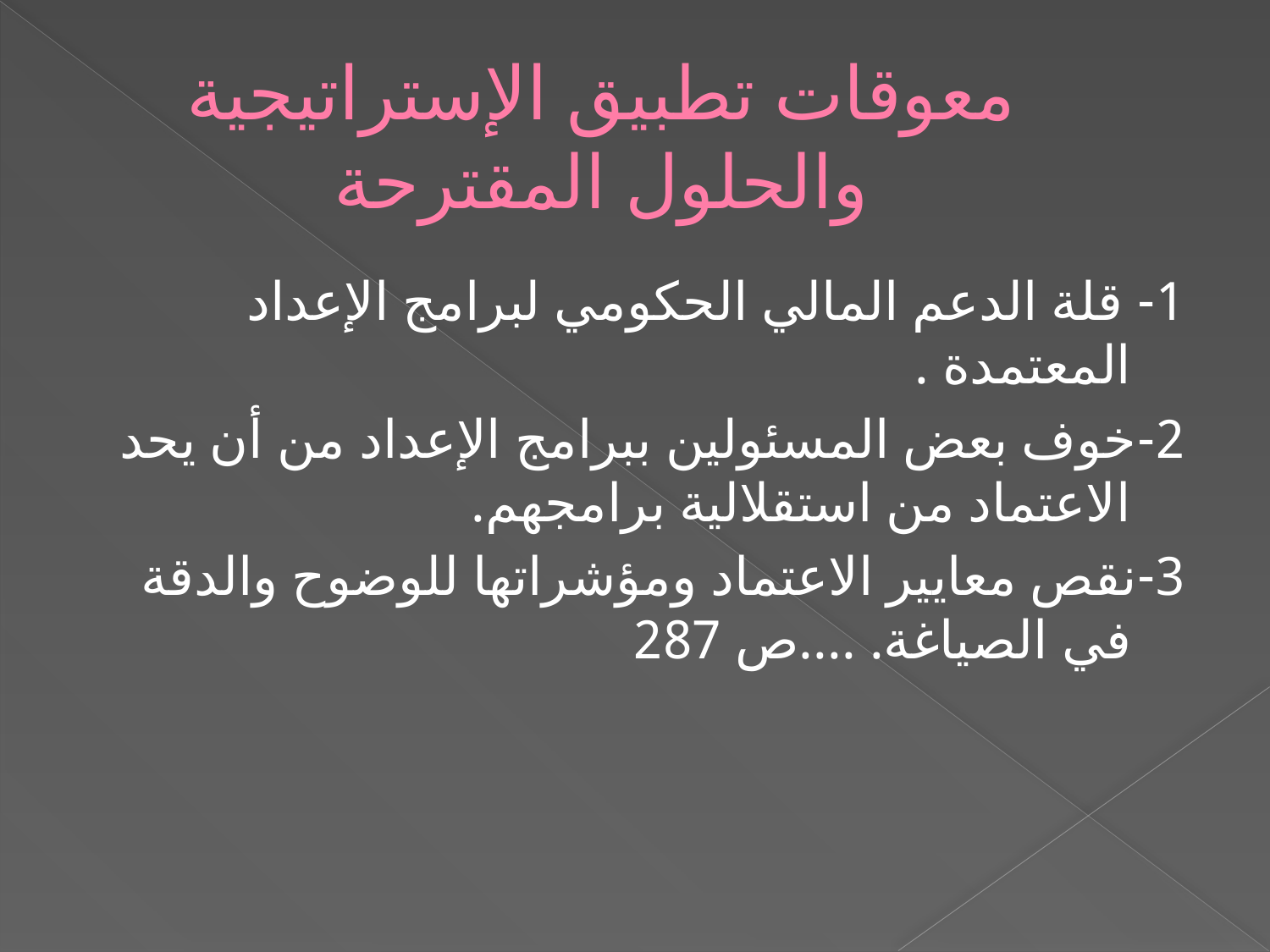

# معوقات تطبيق الإستراتيجية والحلول المقترحة
1- قلة الدعم المالي الحكومي لبرامج الإعداد المعتمدة .
2-خوف بعض المسئولين ببرامج الإعداد من أن يحد الاعتماد من استقلالية برامجهم.
3-نقص معايير الاعتماد ومؤشراتها للوضوح والدقة في الصياغة. ....ص 287